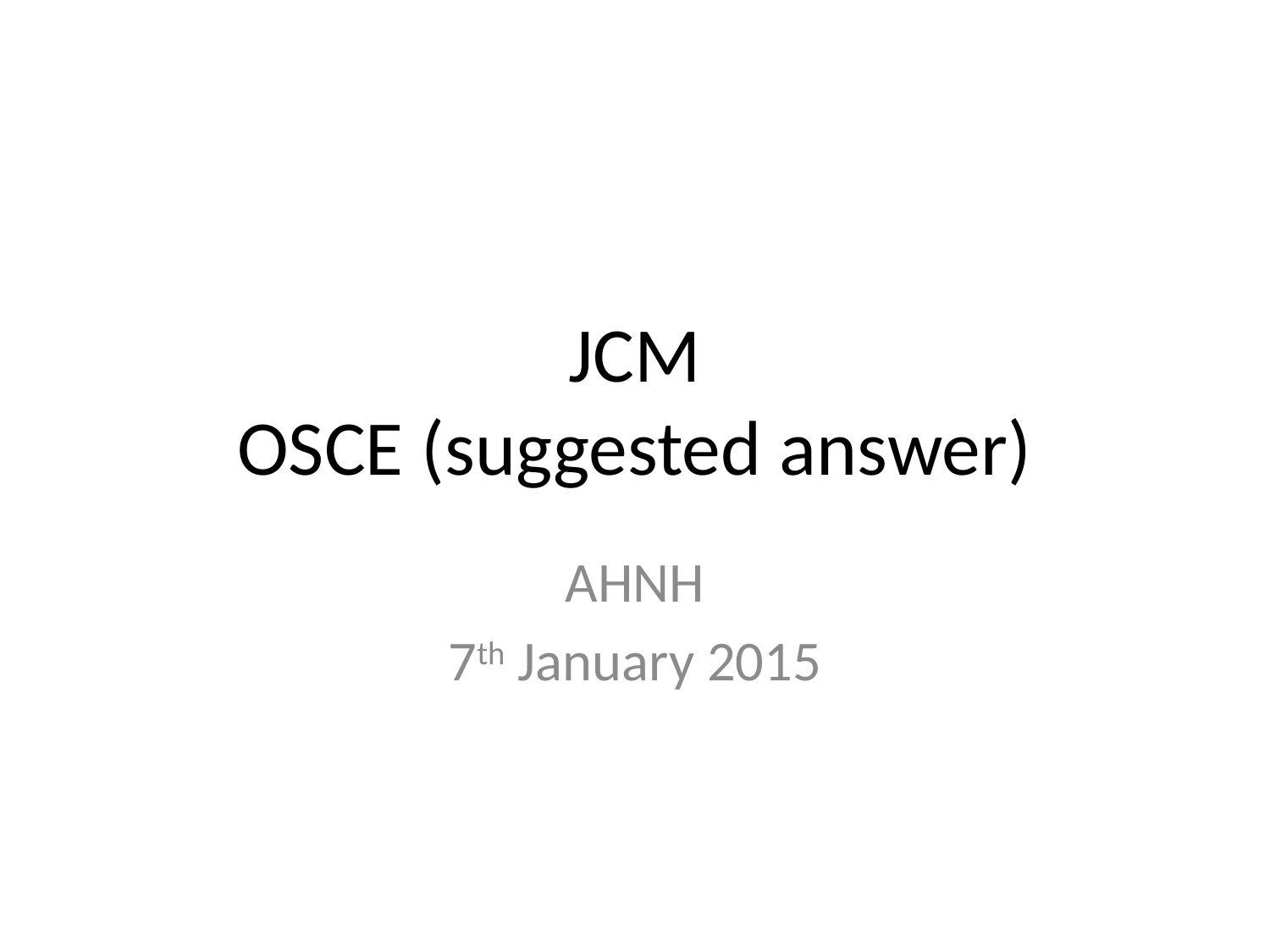

# JCM OSCE (suggested answer)
AHNH
7th January 2015